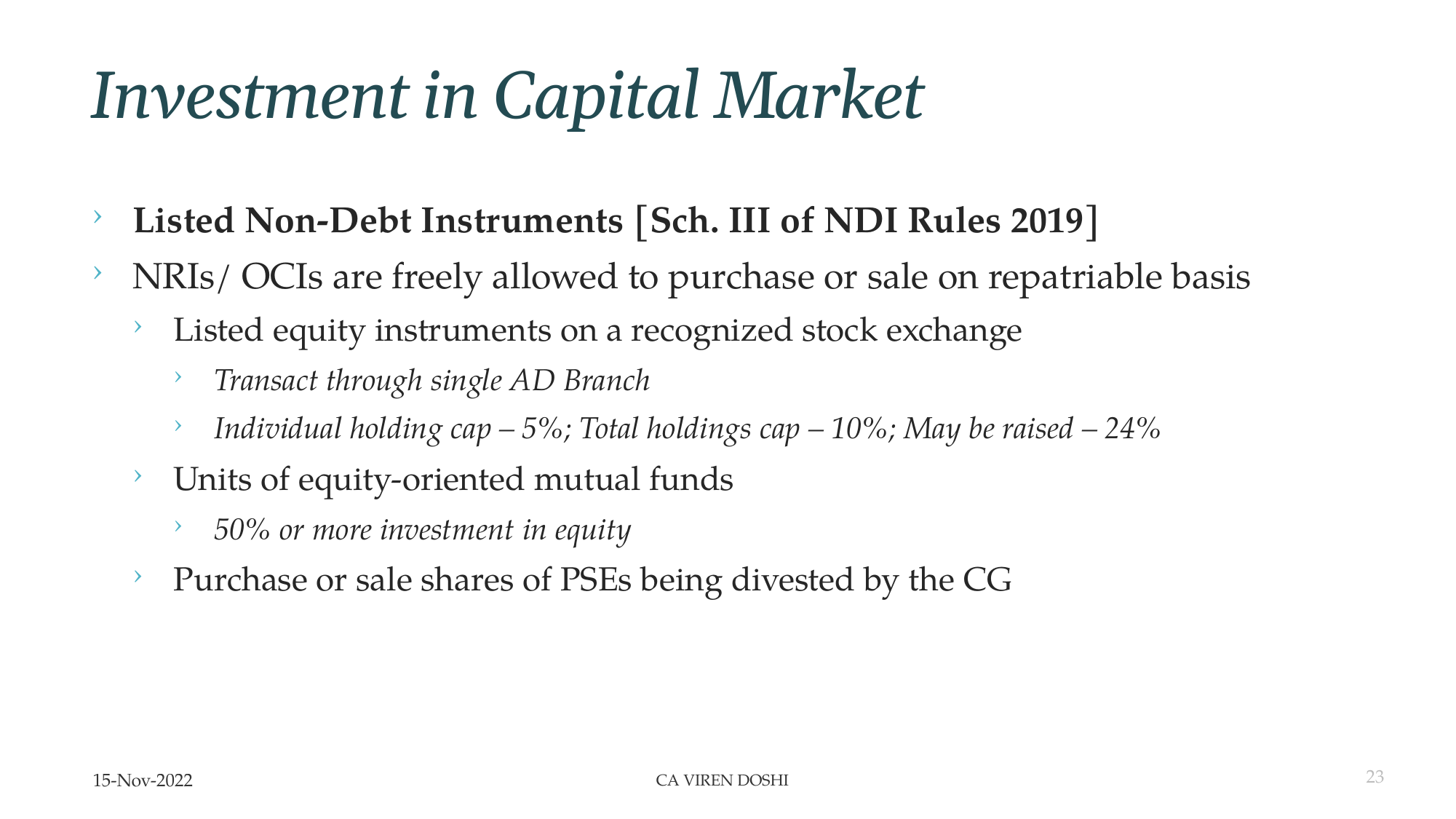

# Investment in Capital Market
Listed Non-Debt Instruments [Sch. III of NDI Rules 2019]
NRIs/ OCIs are freely allowed to purchase or sale on repatriable basis
Listed equity instruments on a recognized stock exchange
Transact through single AD Branch
Individual holding cap – 5%; Total holdings cap – 10%; May be raised – 24%
Units of equity-oriented mutual funds
50% or more investment in equity
Purchase or sale shares of PSEs being divested by the CG

15-Nov-2022
CA Viren Doshi
23